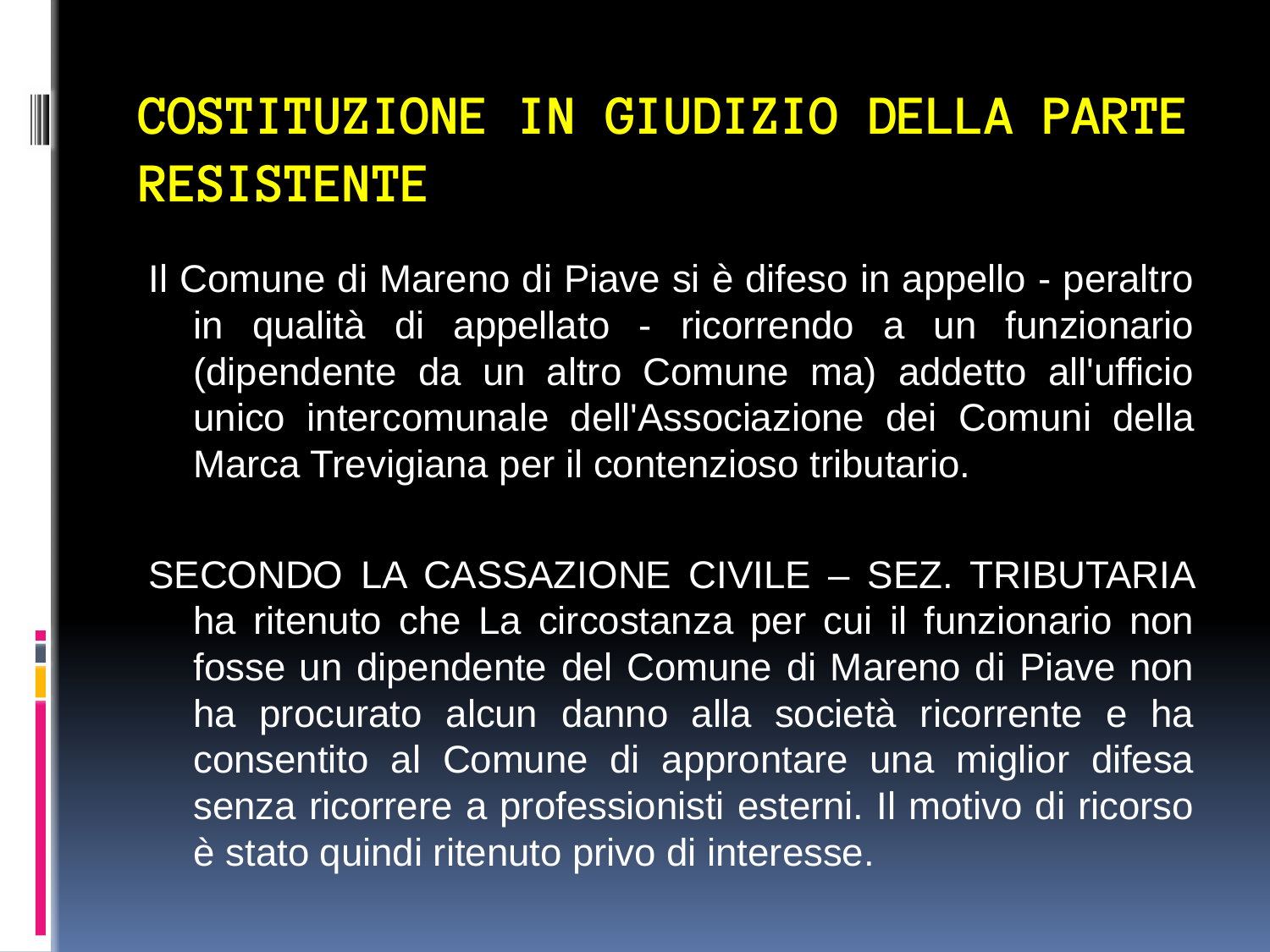

# COSTITUZIONE IN GIUDIZIO DELLA PARTE RESISTENTE
Il Comune di Mareno di Piave si è difeso in appello - peraltro in qualità di appellato - ricorrendo a un funzionario (dipendente da un altro Comune ma) addetto all'ufficio unico intercomunale dell'Associazione dei Comuni della Marca Trevigiana per il contenzioso tributario.

SECONDO LA CASSAZIONE CIVILE – SEZ. TRIBUTARIA ha ritenuto che La circostanza per cui il funzionario non fosse un dipendente del Comune di Mareno di Piave non ha procurato alcun danno alla società ricorrente e ha consentito al Comune di approntare una miglior difesa senza ricorrere a professionisti esterni. Il motivo di ricorso è stato quindi ritenuto privo di interesse.